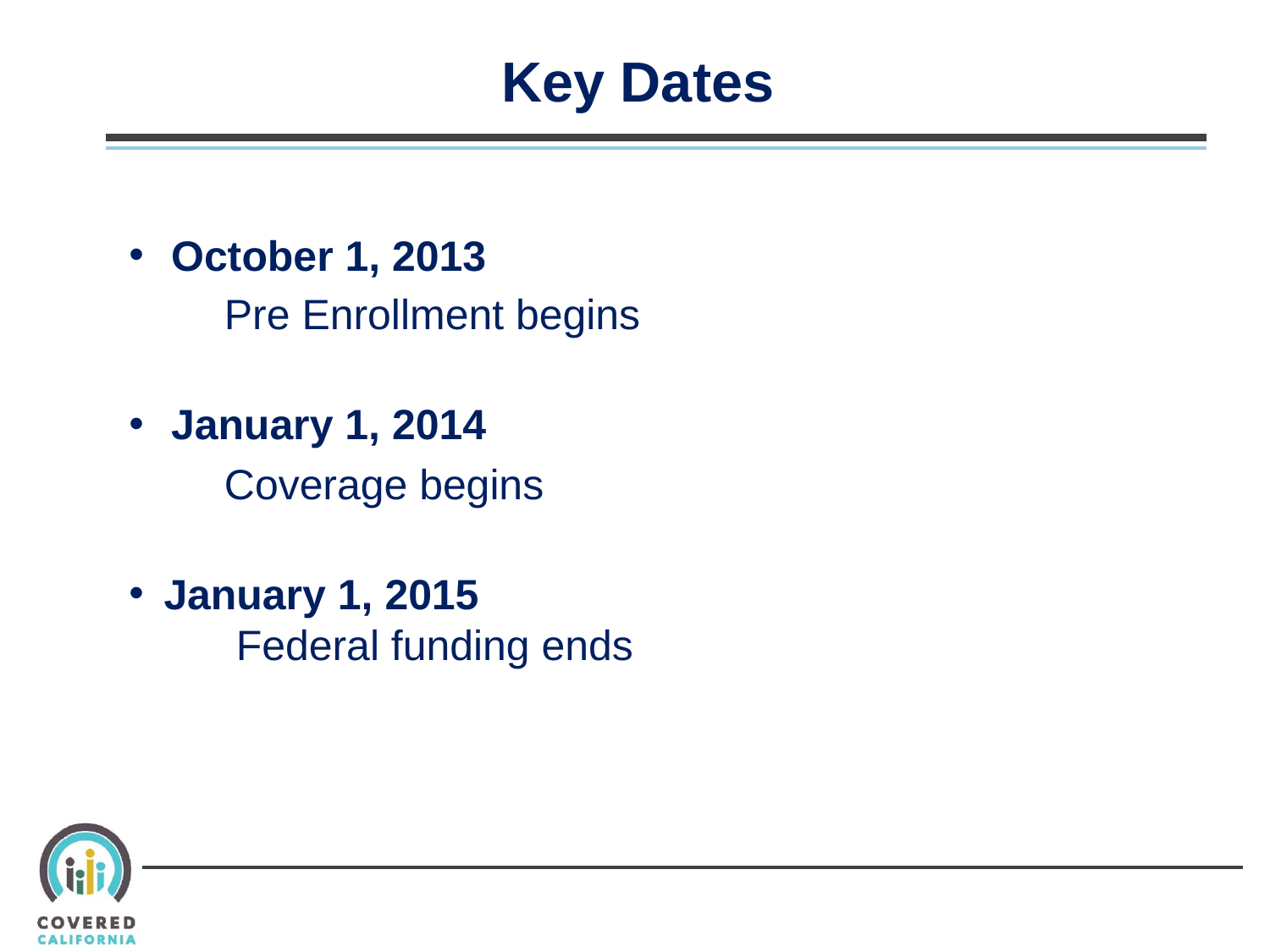

# Key Dates
October 1, 2013
	Pre Enrollment begins
January 1, 2014
	Coverage begins
  January 1, 2015
	 Federal funding ends